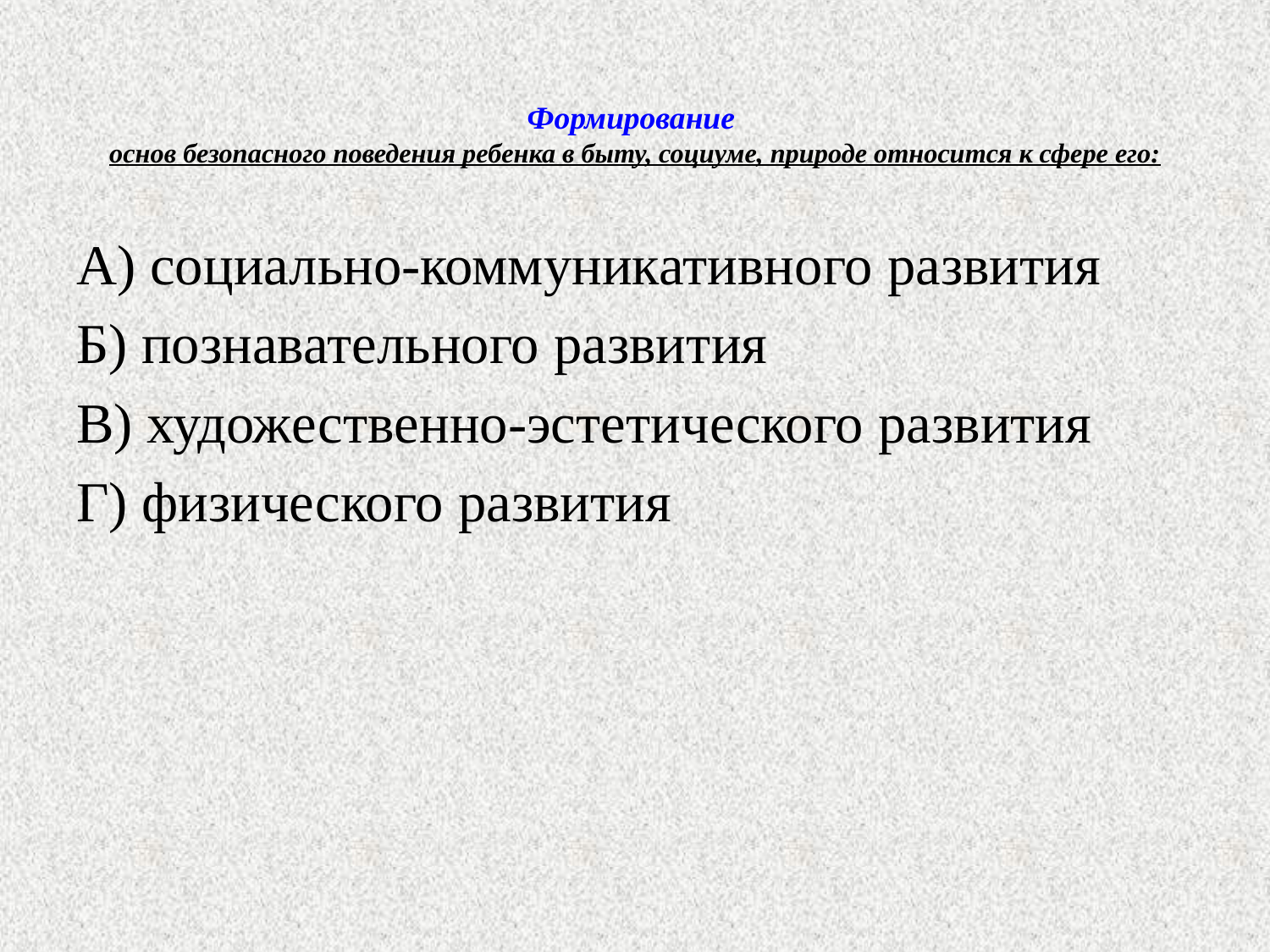

# Формирование основ безопасного поведения ребенка в быту, социуме, природе относится к сфере его:
А) социально-коммуникативного развития
Б) познавательного развития
В) художественно-эстетического развития
Г) физического развития